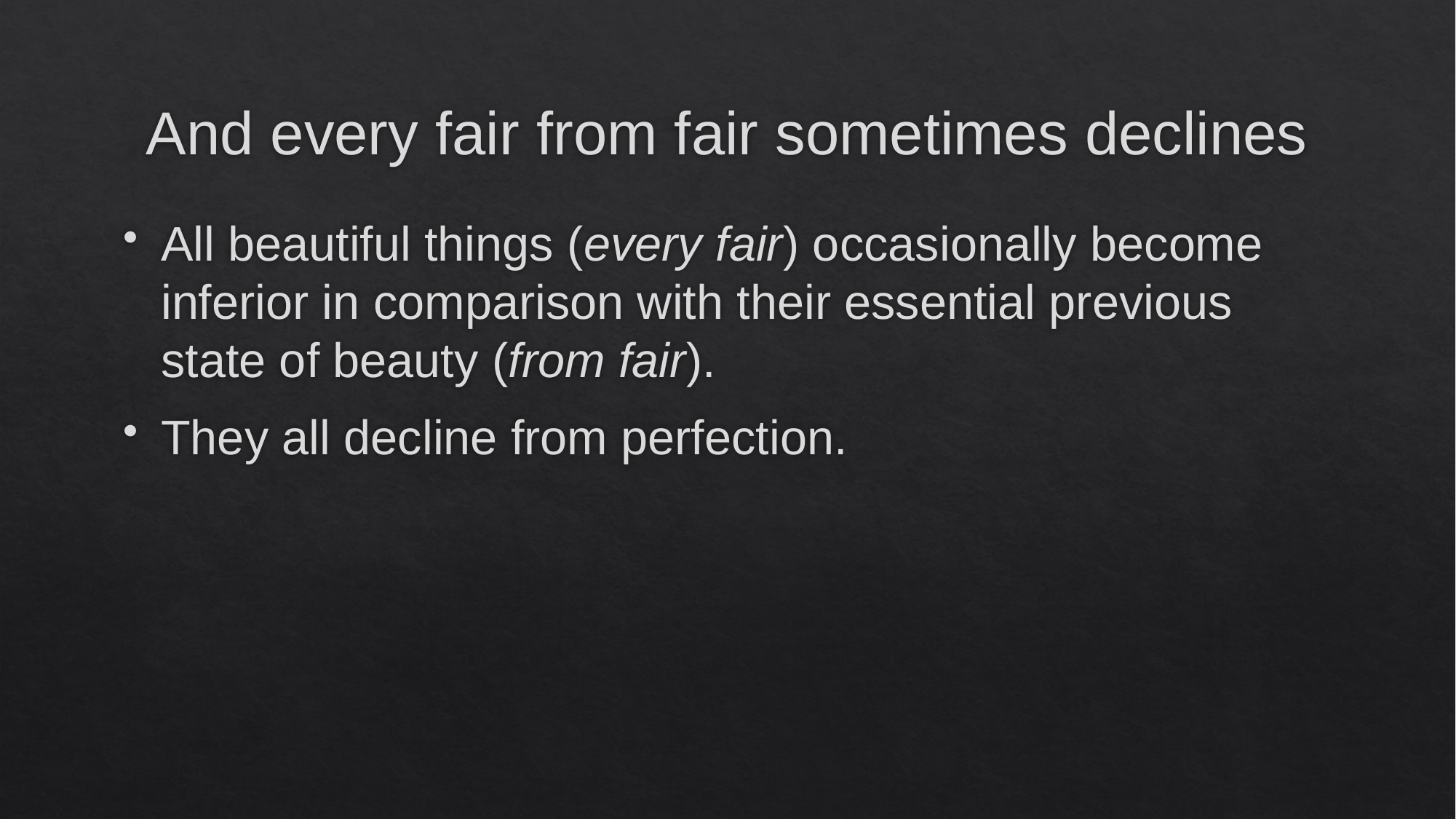

# And every fair from fair sometimes declines
All beautiful things (every fair) occasionally become inferior in comparison with their essential previous state of beauty (from fair).
They all decline from perfection.